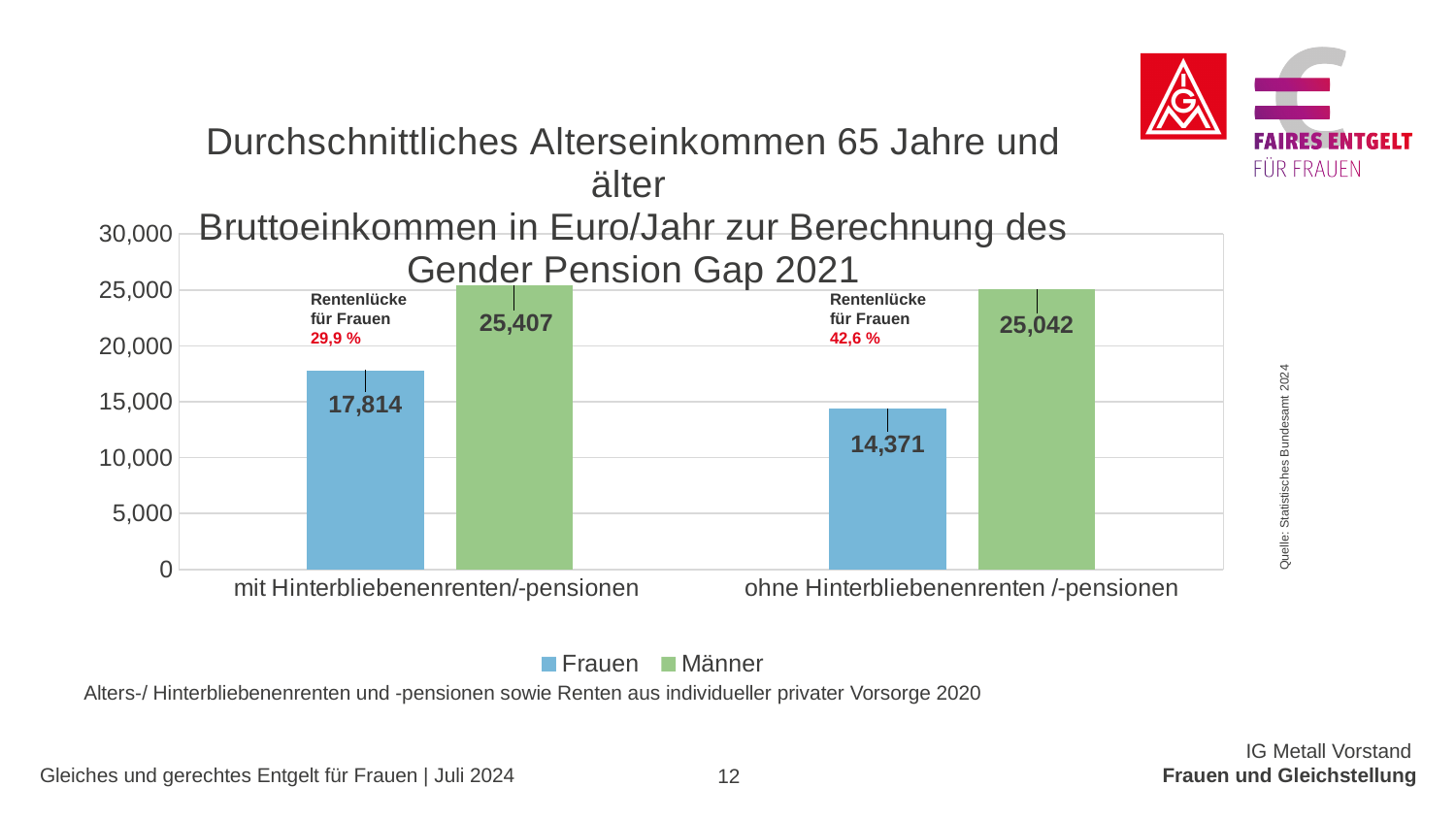

### Chart: Durchschnittliches Alterseinkommen 65 Jahre und älter
Bruttoeinkommen in Euro/Jahr zur Berechnung des Gender Pension Gap 2021

| Category | Frauen  | Männer  |
|---|---|---|
| mit Hinterbliebenenrenten/-pensionen  | 17814.0 | 25407.0 |
| ohne Hinterbliebenenrenten /-pensionen | 14371.0 | 25042.0 |
Rentenlücke für Frauen 29,9 %
Rentenlücke für Frauen 42,6 %
Quelle: Statistisches Bundesamt 2024
Alters-/ Hinterbliebenenrenten und -pensionen sowie Renten aus individueller privater Vorsorge 2020